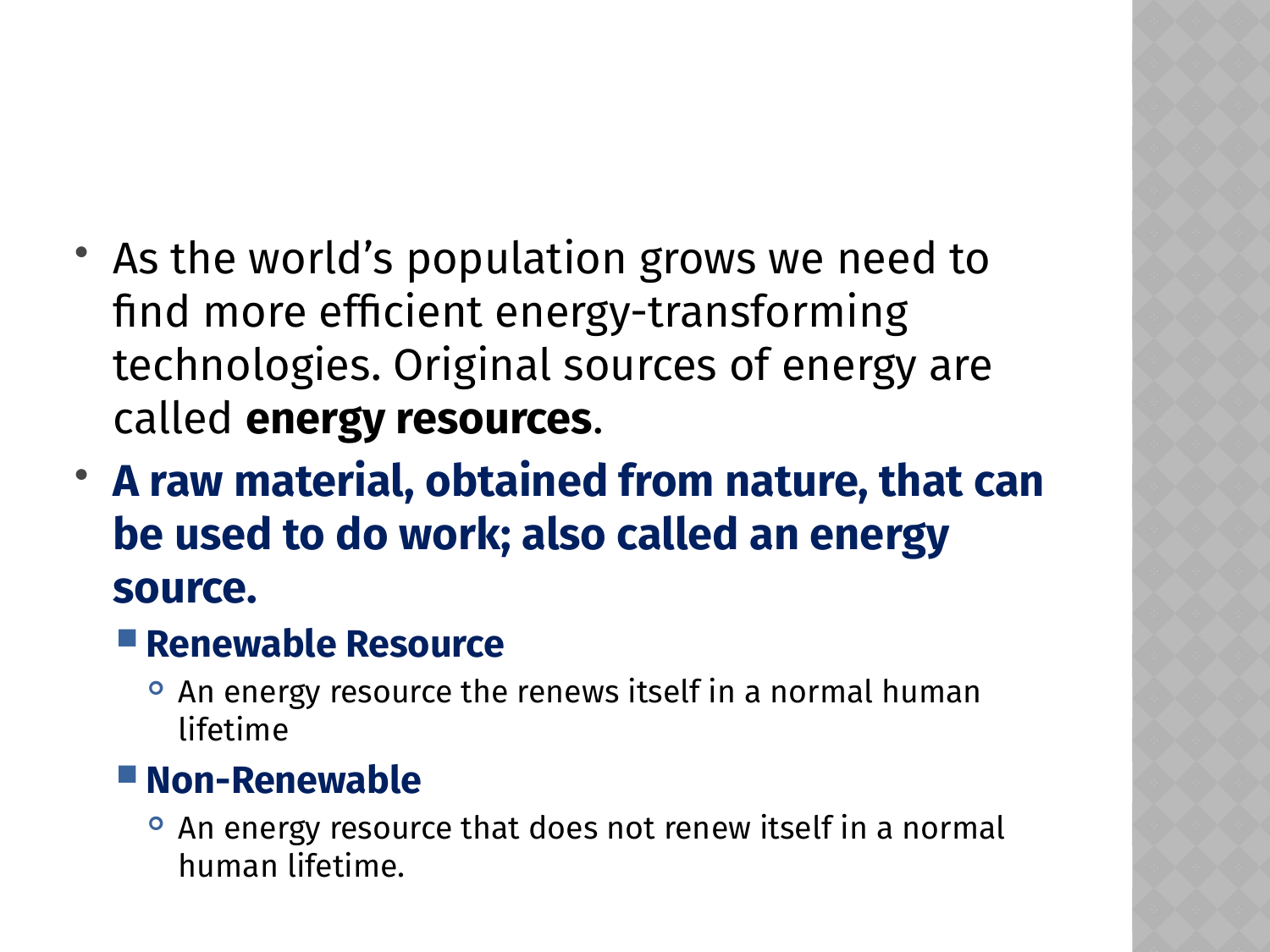

#
As the world’s population grows we need to find more efficient energy-transforming technologies. Original sources of energy are called energy resources.
A raw material, obtained from nature, that can be used to do work; also called an energy source.
Renewable Resource
An energy resource the renews itself in a normal human lifetime
Non-Renewable
An energy resource that does not renew itself in a normal human lifetime.